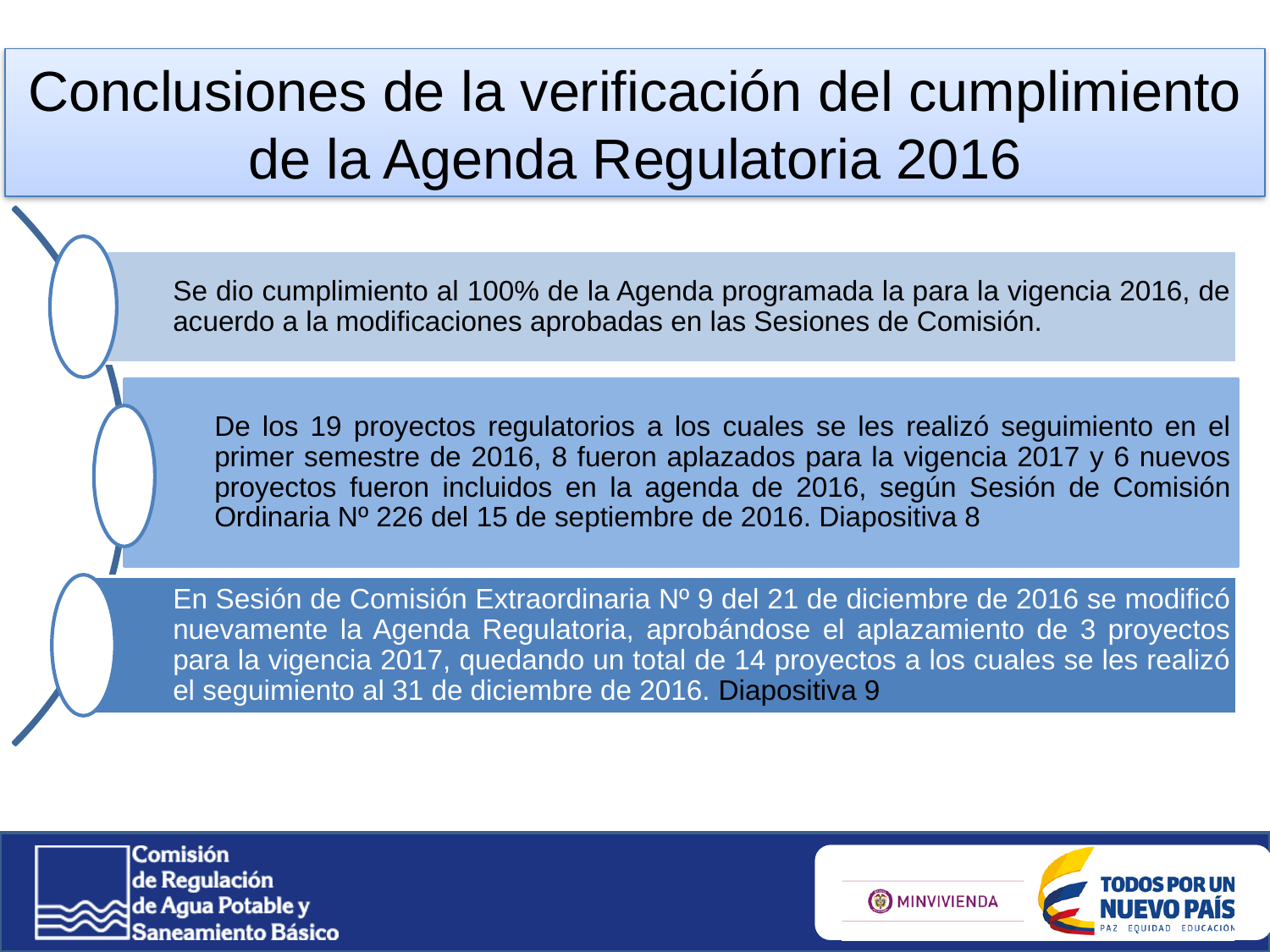

Conclusiones de la verificación del cumplimiento de la Agenda Regulatoria 2016
Se dio cumplimiento al 100% de la Agenda programada la para la vigencia 2016, de acuerdo a la modificaciones aprobadas en las Sesiones de Comisión.
De los 19 proyectos regulatorios a los cuales se les realizó seguimiento en el primer semestre de 2016, 8 fueron aplazados para la vigencia 2017 y 6 nuevos proyectos fueron incluidos en la agenda de 2016, según Sesión de Comisión Ordinaria Nº 226 del 15 de septiembre de 2016. Diapositiva 8
En Sesión de Comisión Extraordinaria Nº 9 del 21 de diciembre de 2016 se modificó nuevamente la Agenda Regulatoria, aprobándose el aplazamiento de 3 proyectos para la vigencia 2017, quedando un total de 14 proyectos a los cuales se les realizó el seguimiento al 31 de diciembre de 2016. Diapositiva 9